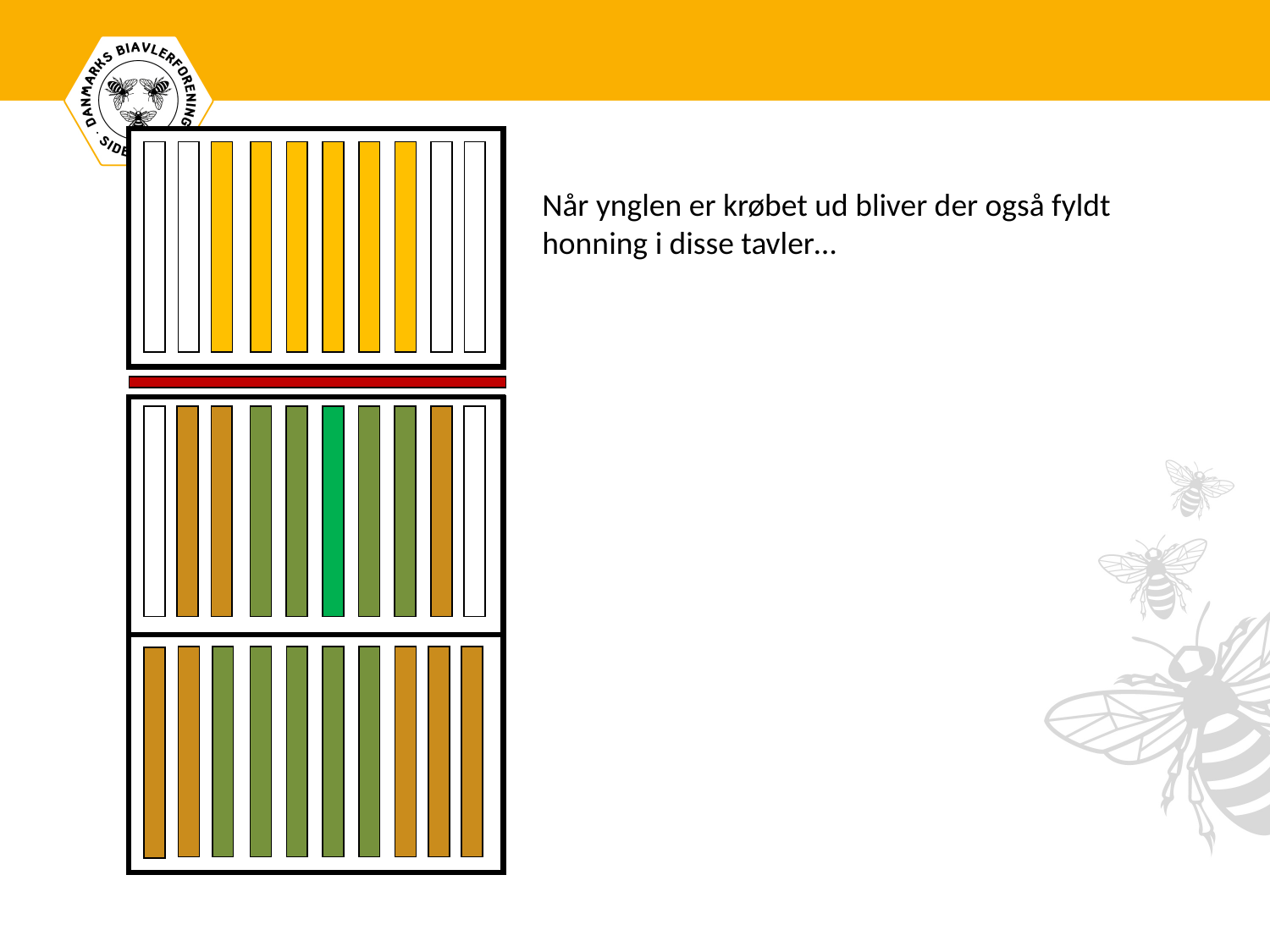

Når ynglen er krøbet ud bliver der også fyldt  honning i disse tavler…